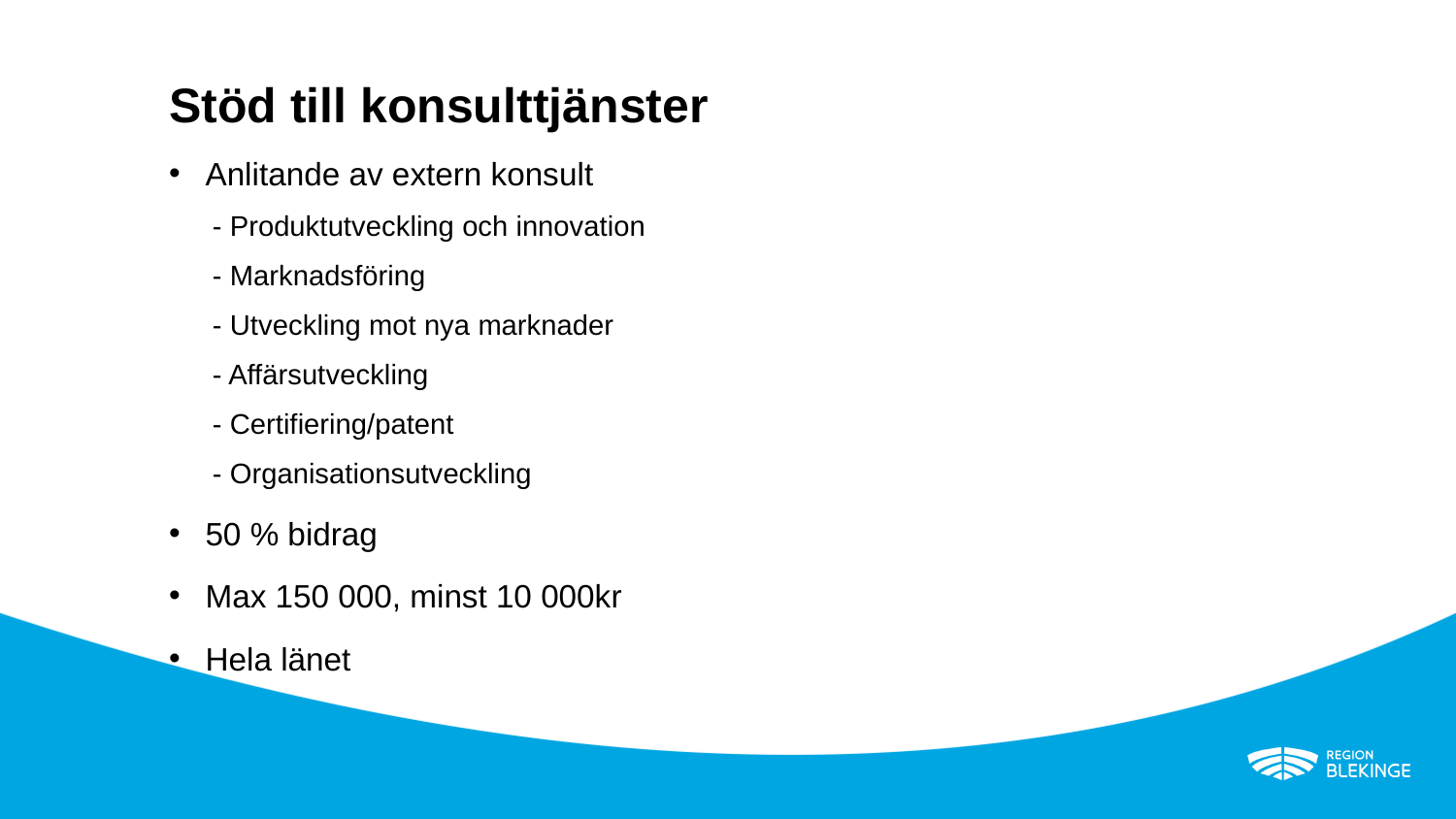

# Stöd till konsulttjänster
Anlitande av extern konsult
- Produktutveckling och innovation
- Marknadsföring
- Utveckling mot nya marknader
- Affärsutveckling
- Certifiering/patent
- Organisationsutveckling
50 % bidrag
Max 150 000, minst 10 000kr
Hela länet